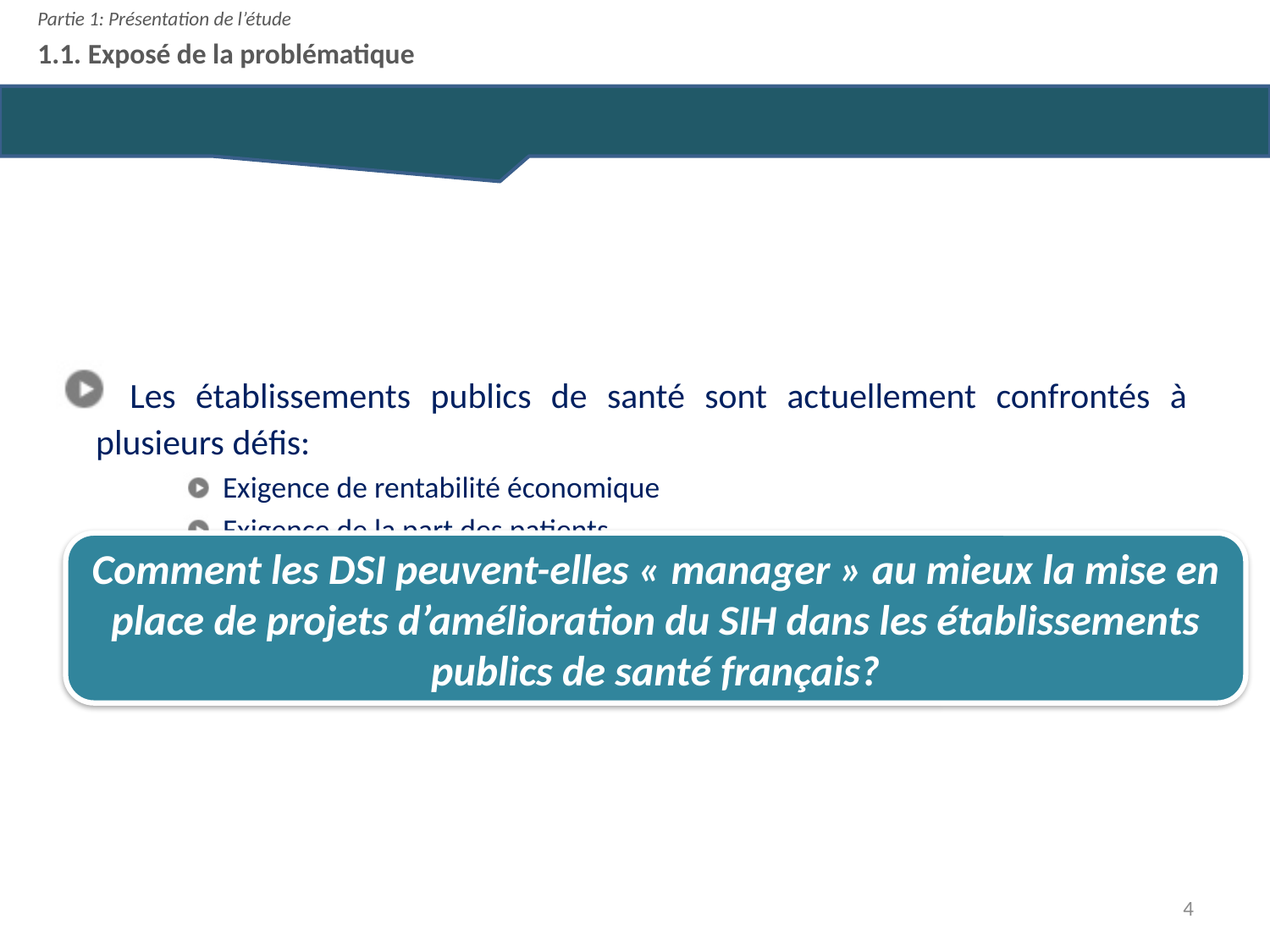

Partie 1: Présentation de l’étude
1.1. Exposé de la problématique

 Les établissements publics de santé sont actuellement confrontés à plusieurs défis:
Exigence de rentabilité économique
Exigence de la part des patients
Une concurrence qui s’accroît (inter-établissements publics et publics/privés)

Comment les DSI peuvent-elles « manager » au mieux la mise en place de projets d’amélioration du SIH dans les établissements publics de santé français?
4